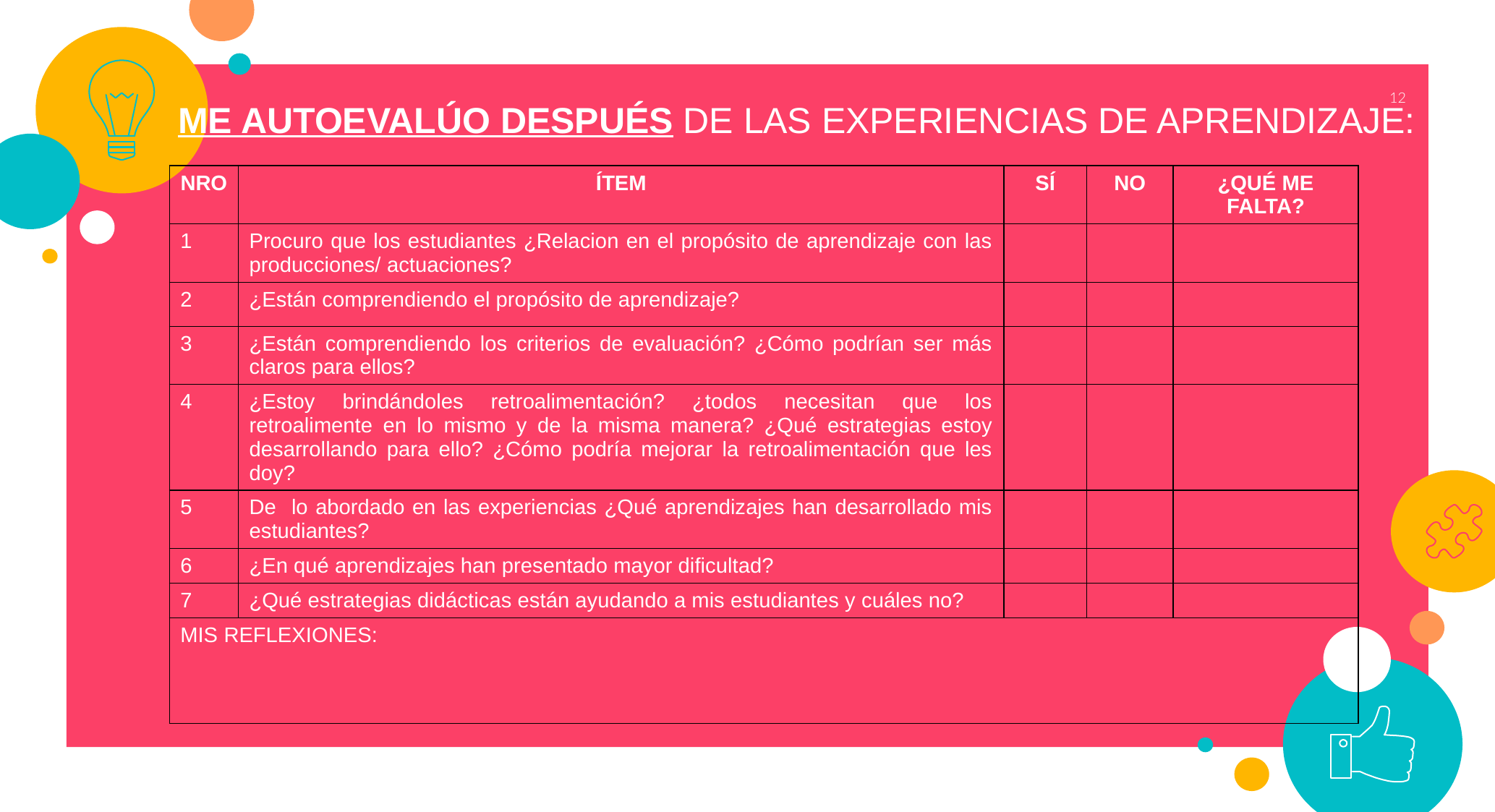

12
ME AUTOEVALÚO DESPUÉS DE LAS EXPERIENCIAS DE APRENDIZAJE:
| NRO | ÍTEM | SÍ | NO | ¿QUÉ ME FALTA? |
| --- | --- | --- | --- | --- |
| 1 | Procuro que los estudiantes ¿Relacion en el propósito de aprendizaje con las producciones/ actuaciones? |  |  |  |
| 2 | ¿Están comprendiendo el propósito de aprendizaje? |  |  |  |
| 3 | ¿Están comprendiendo los criterios de evaluación? ¿Cómo podrían ser más claros para ellos? |  |  |  |
| 4 | ¿Estoy brindándoles retroalimentación? ¿todos necesitan que los retroalimente en lo mismo y de la misma manera? ¿Qué estrategias estoy desarrollando para ello? ¿Cómo podría mejorar la retroalimentación que les doy? |  |  |  |
| 5 | De lo abordado en las experiencias ¿Qué aprendizajes han desarrollado mis estudiantes? |  |  |  |
| 6 | ¿En qué aprendizajes han presentado mayor dificultad? |  |  |  |
| 7 | ¿Qué estrategias didácticas están ayudando a mis estudiantes y cuáles no? |  |  |  |
| MIS REFLEXIONES: |  |  |  |  |